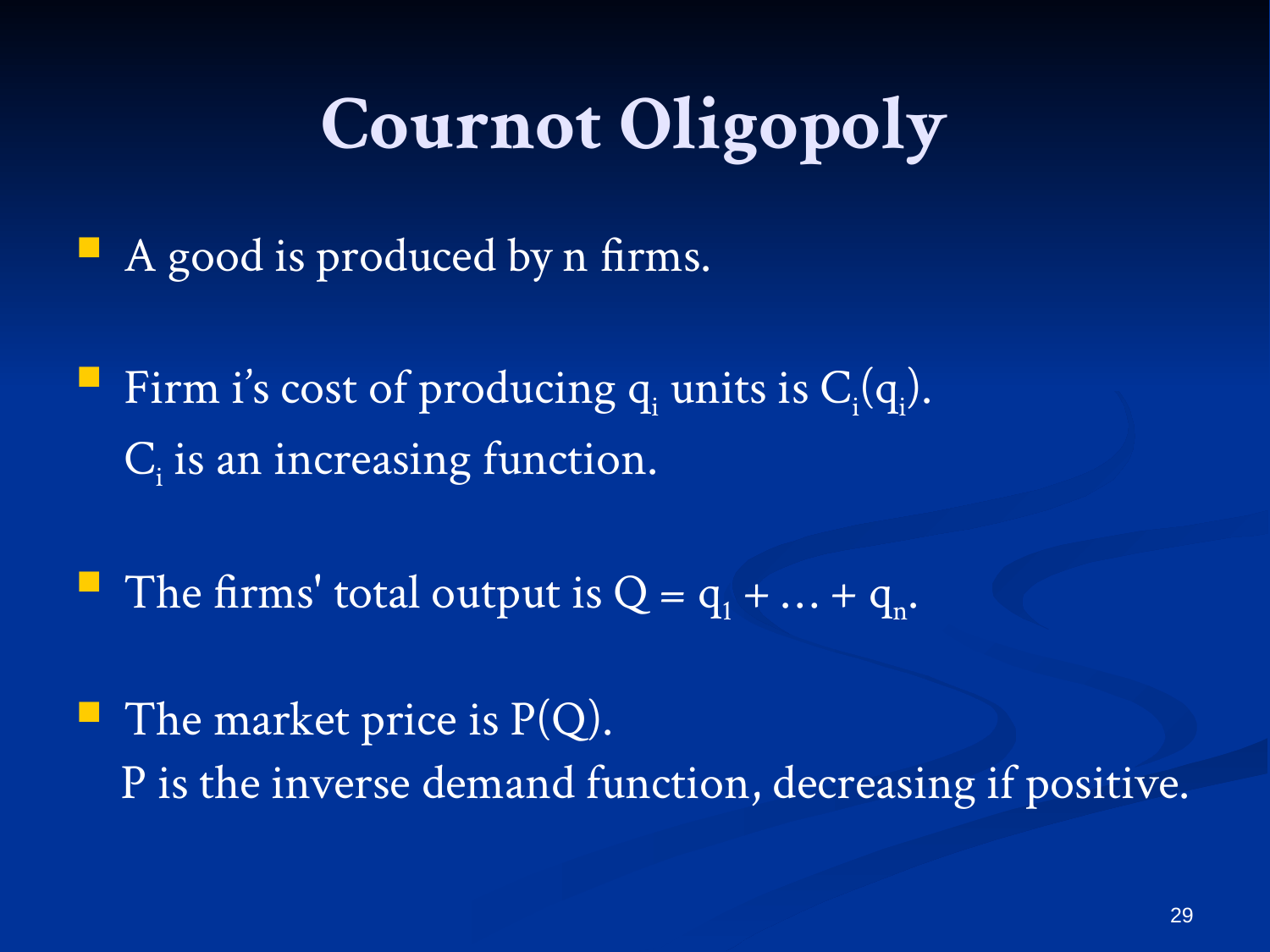

# Cournot Oligopoly
A good is produced by n firms.

Firm i’s cost of producing qi units is Ci(qi).
	Ci is an increasing function.

The firms' total output is Q = q1 + … + qn.

The market price is P(Q).
    P is the inverse demand function, decreasing if positive.
29